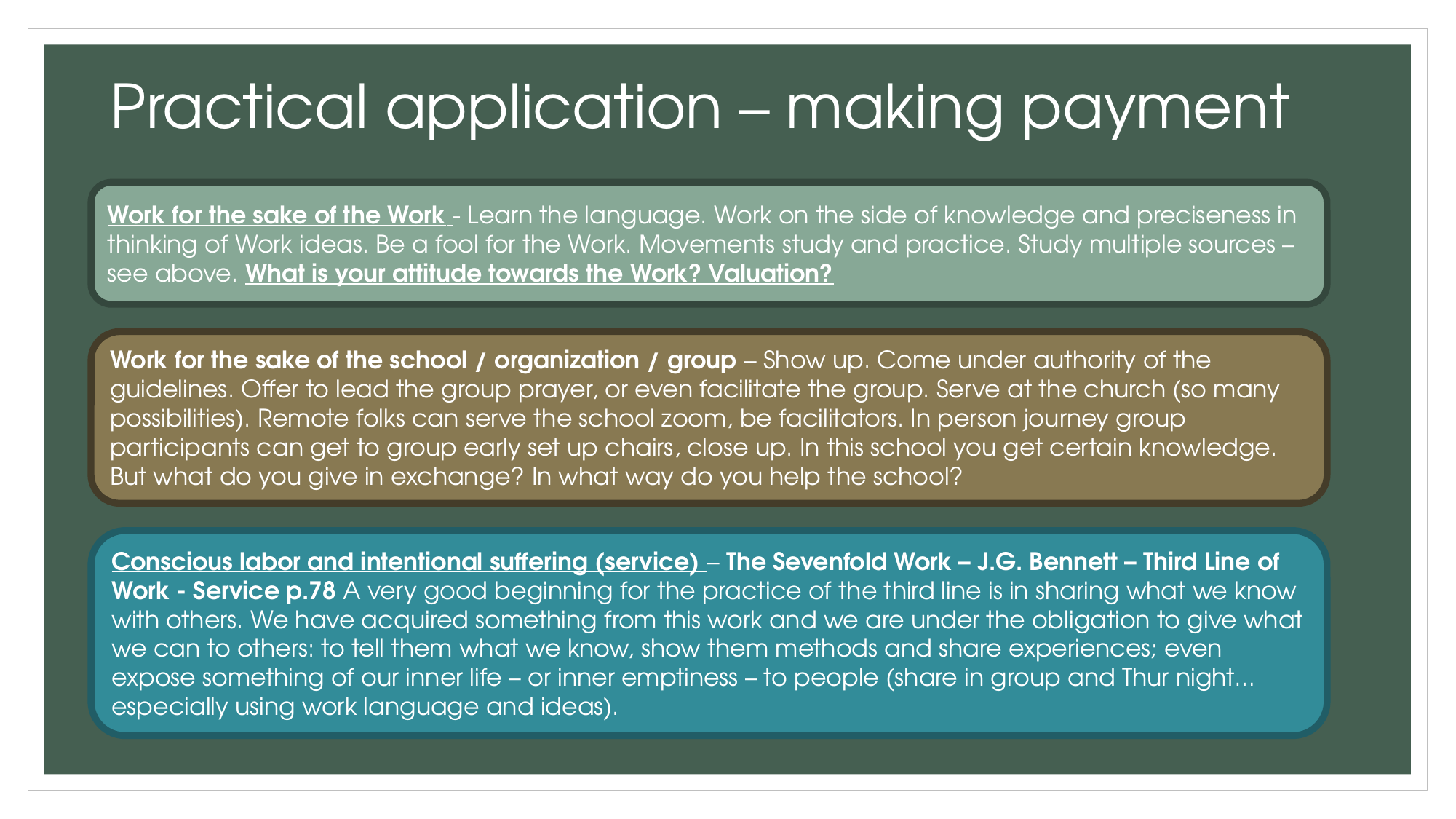

# Practical application – making payment
Work for the sake of the Work - Learn the language. Work on the side of knowledge and preciseness in thinking of Work ideas. Be a fool for the Work. Movements study and practice. Study multiple sources – see above. What is your attitude towards the Work? Valuation?
Work for the sake of the school / organization / group – Show up. Come under authority of the guidelines. Offer to lead the group prayer, or even facilitate the group. Serve at the church (so many possibilities). Remote folks can serve the school zoom, be facilitators. In person journey group participants can get to group early set up chairs, close up. In this school you get certain knowledge. But what do you give in exchange? In what way do you help the school?
Conscious labor and intentional suffering (service) – The Sevenfold Work – J.G. Bennett – Third Line of Work - Service p.78 A very good beginning for the practice of the third line is in sharing what we know with others. We have acquired something from this work and we are under the obligation to give what we can to others: to tell them what we know, show them methods and share experiences; even expose something of our inner life – or inner emptiness – to people (share in group and Thur night…especially using work language and ideas).